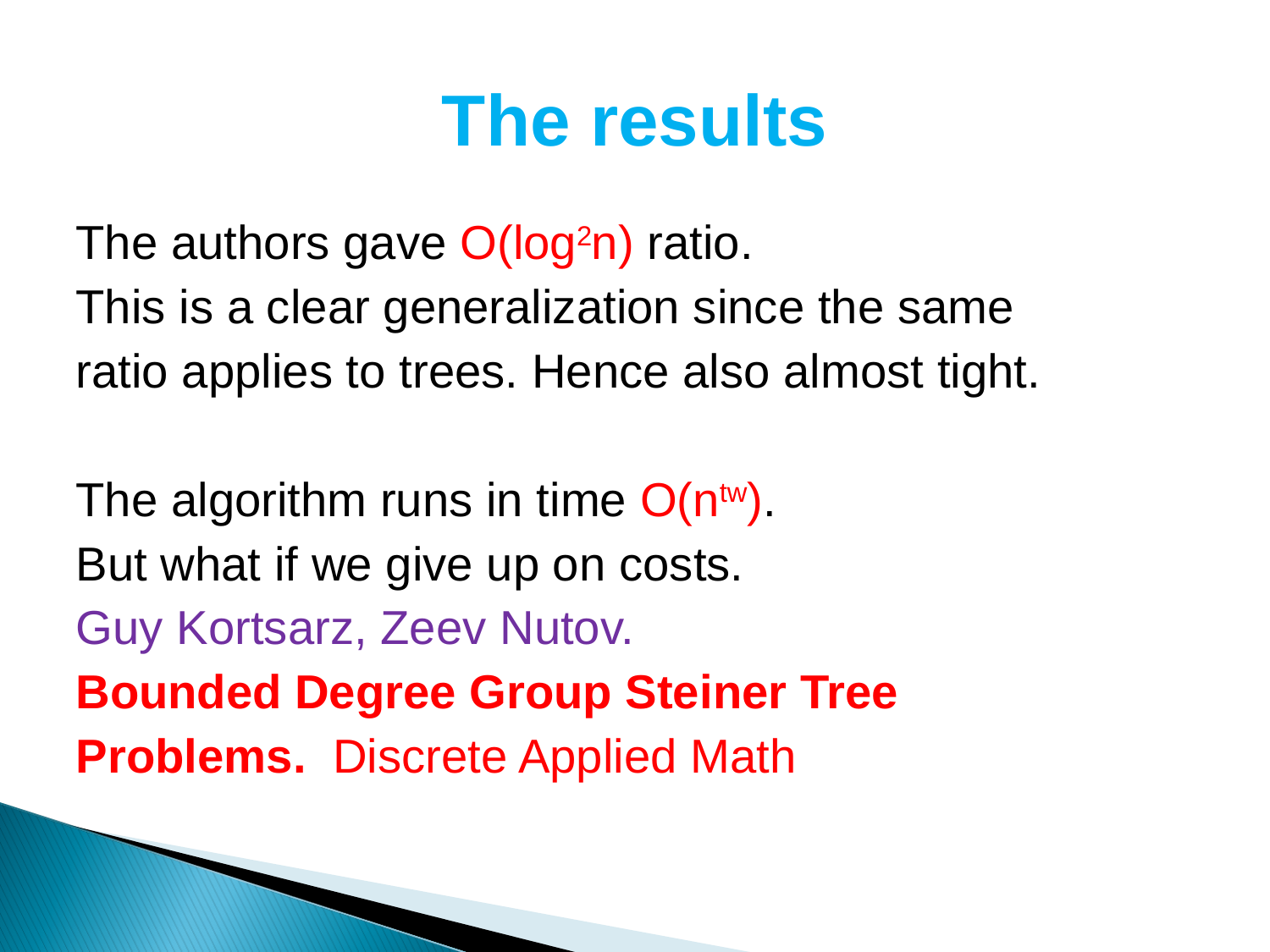

# The results
The authors gave O(log2n) ratio.
This is a clear generalization since the same
ratio applies to trees. Hence also almost tight.

The algorithm runs in time O(ntw).
But what if we give up on costs.
Guy Kortsarz, Zeev Nutov.
Bounded Degree Group Steiner Tree
Problems.  Discrete Applied Math